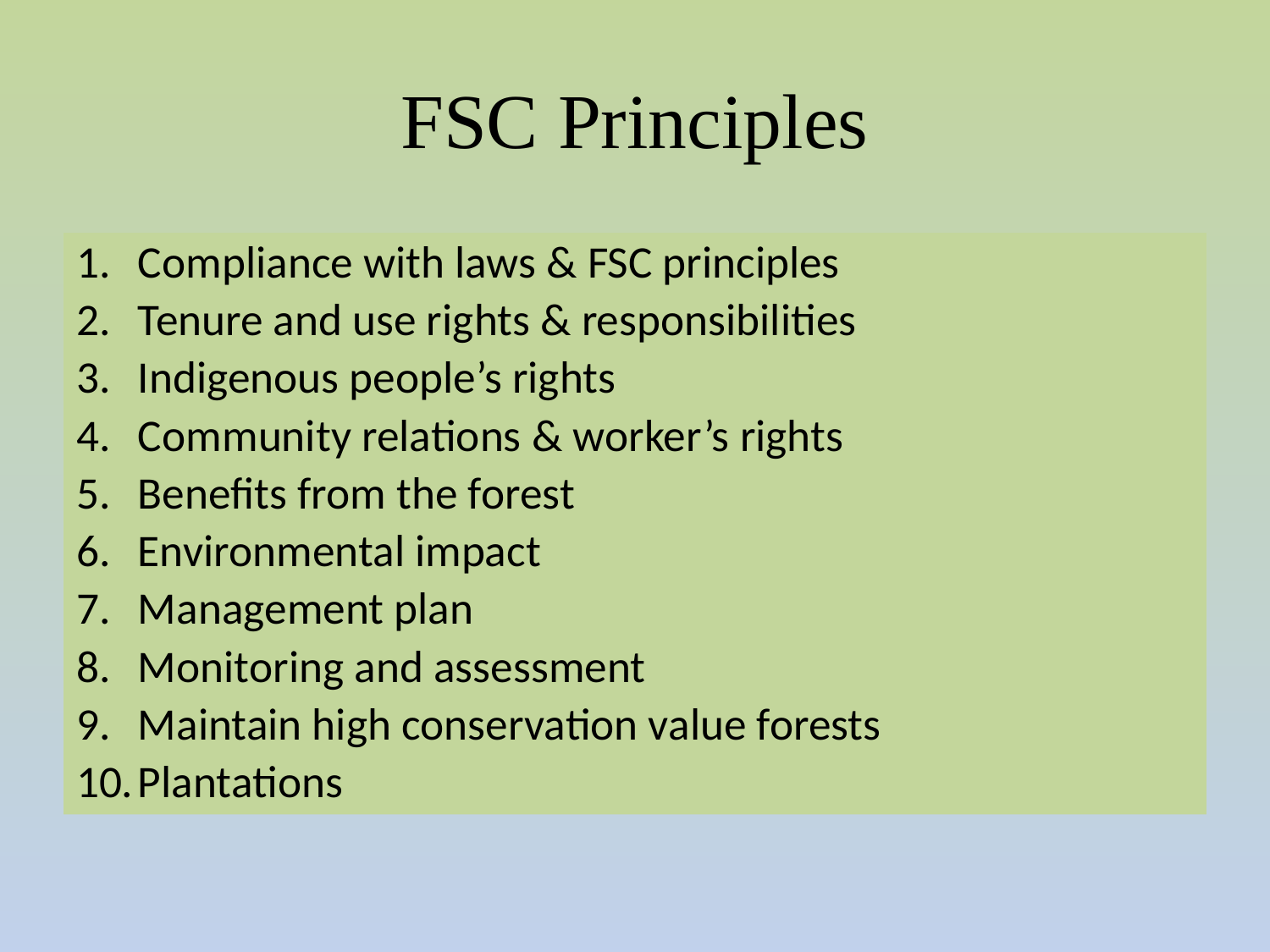

# FSC Principles
Compliance with laws & FSC principles
Tenure and use rights & responsibilities
Indigenous people’s rights
Community relations & worker’s rights
Benefits from the forest
Environmental impact
Management plan
Monitoring and assessment
Maintain high conservation value forests
Plantations